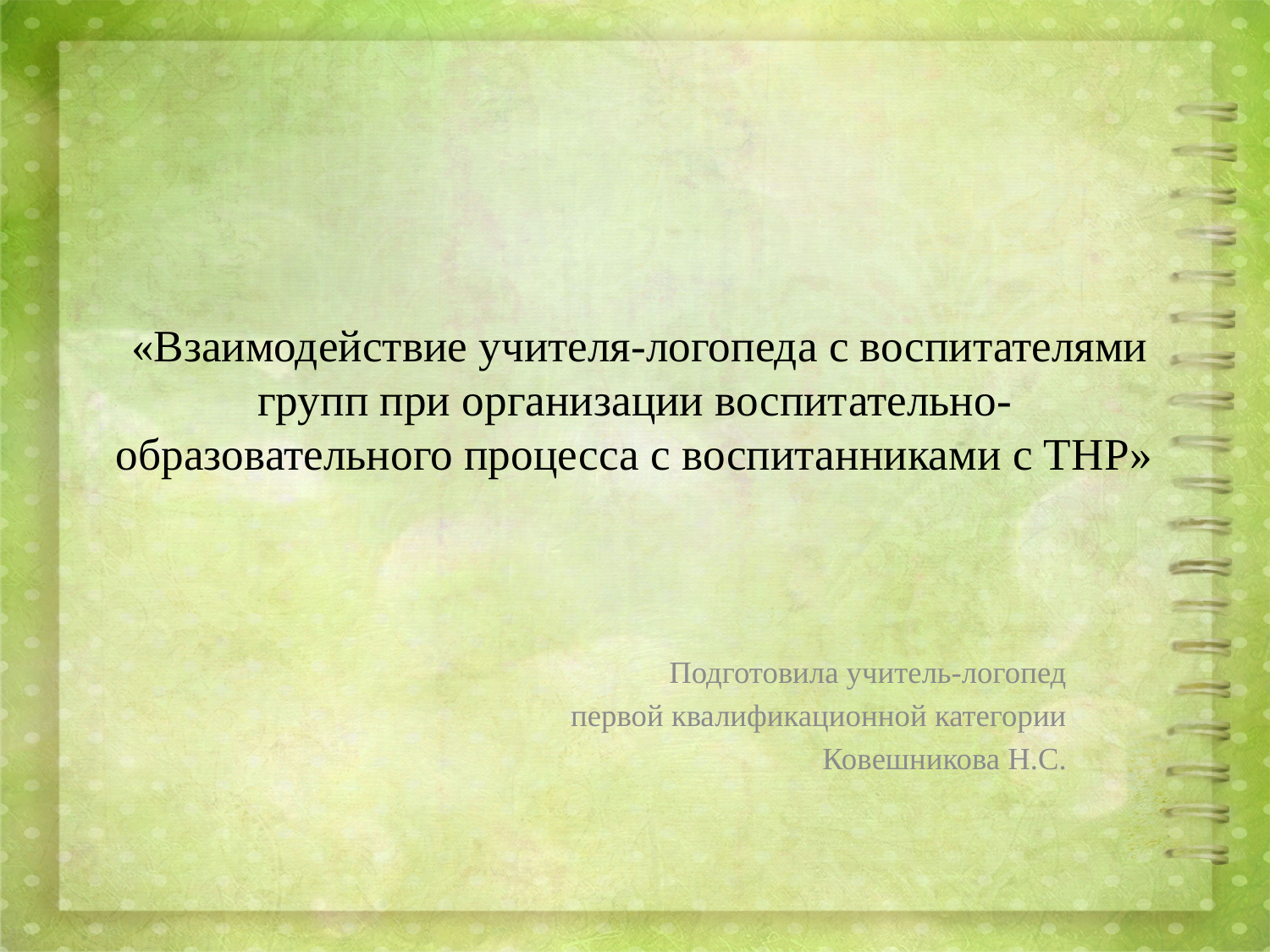

# «Взаимодействие учителя-логопеда с воспитателями групп при организации воспитательно- образовательного процесса с воспитанниками с ТНР»
Подготовила учитель-логопед
первой квалификационной категории
Ковешникова Н.С.